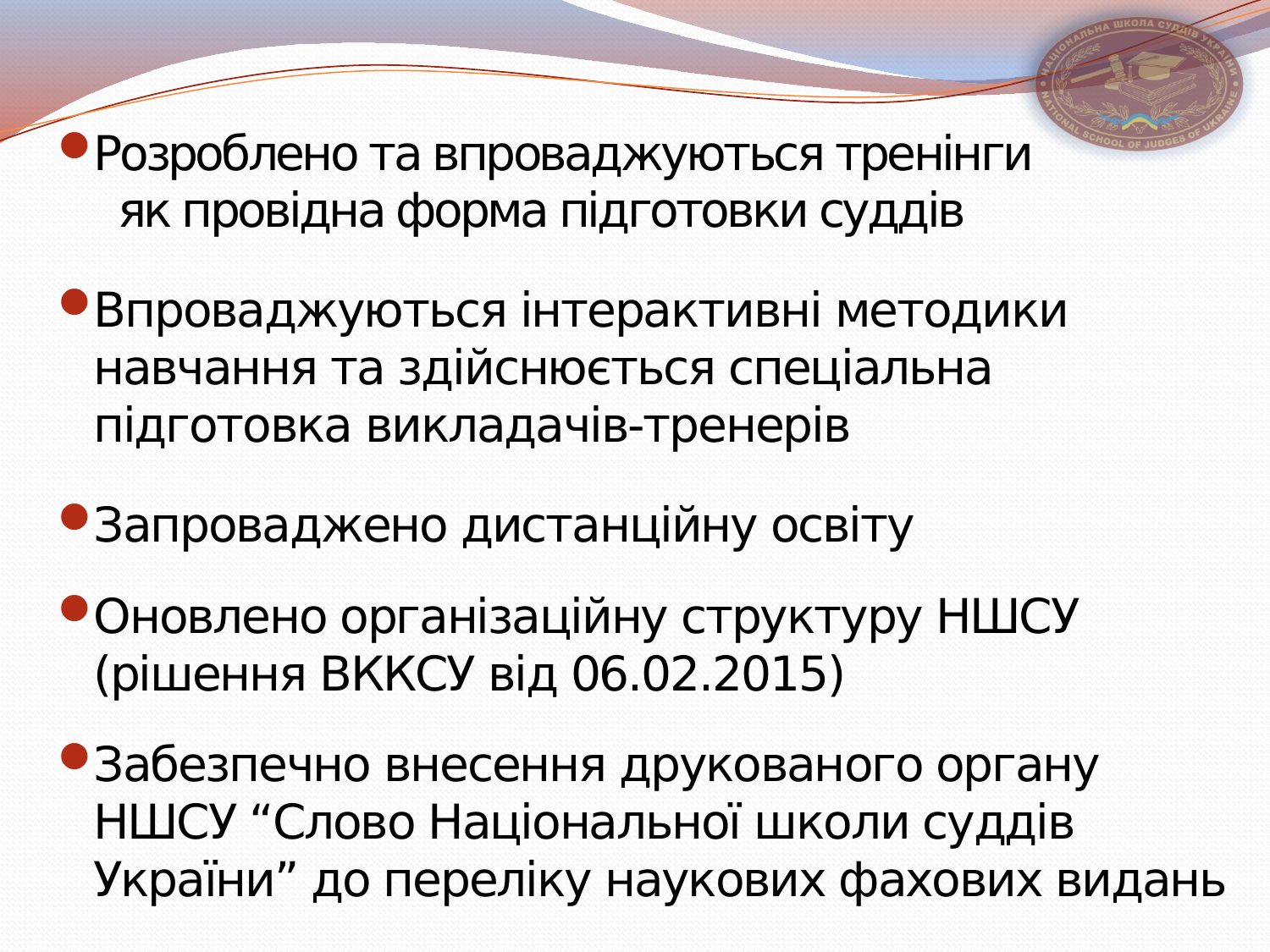

Розроблено та впроваджуються тренінги                    як провідна форма підготовки суддів
Впроваджуються інтерактивні методики навчання та здійснюється спеціальна підготовка викладачів-тренерів
Запроваджено дистанційну освіту
Оновлено організаційну структуру НШСУ (рішення ВККСУ від 06.02.2015)
Забезпечно внесення друкованого органу НШСУ “Слово Національної школи суддів України” до переліку наукових фахових видань